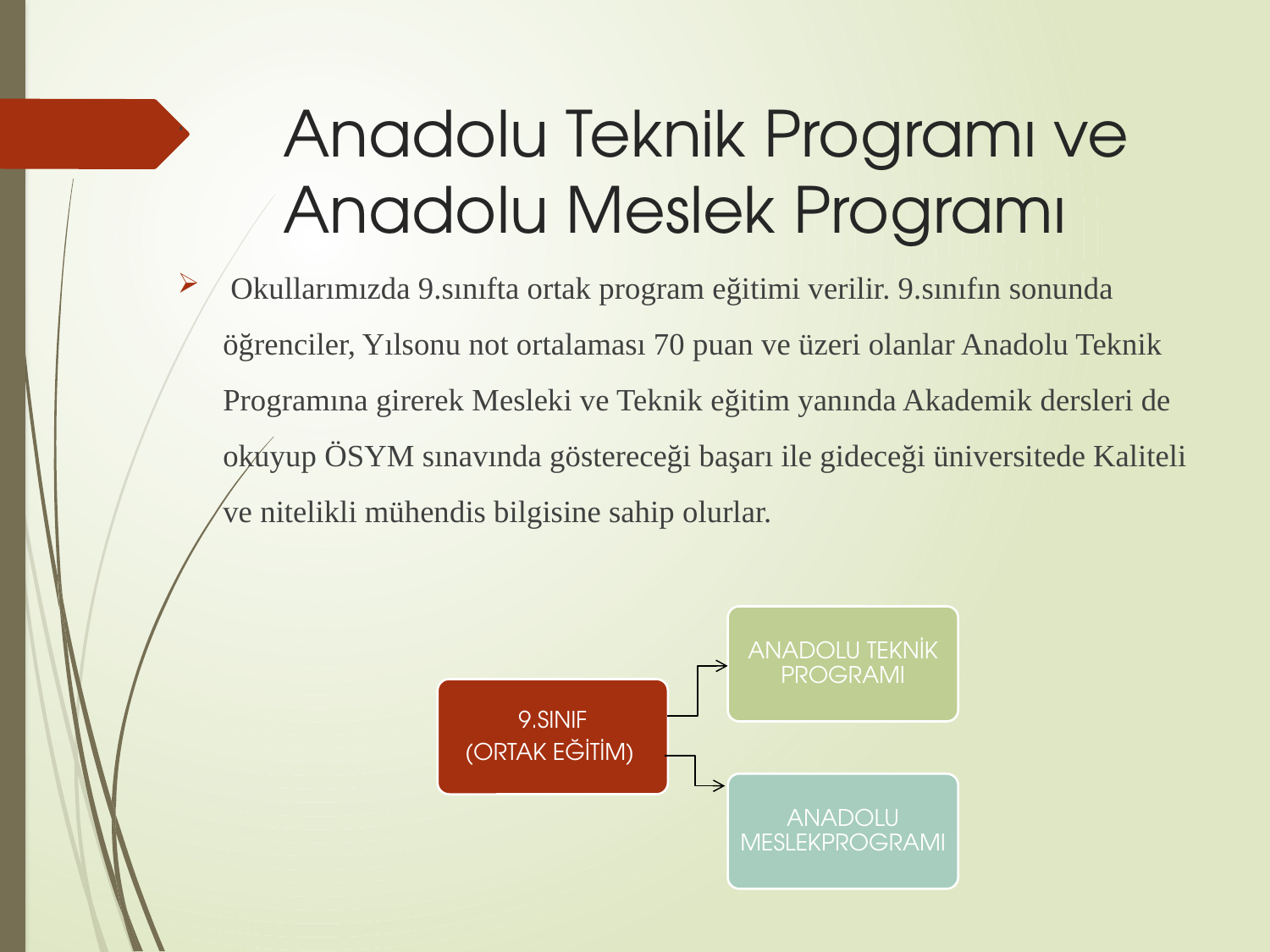

# Anadolu Teknik Programı ve Anadolu Meslek Programı
.

 Okullarımızda 9.sınıfta ortak program eğitimi verilir. 9.sınıfın sonunda öğrenciler, Yılsonu not ortalaması 70 puan ve üzeri olanlar Anadolu Teknik Programına girerek Mesleki ve Teknik eğitim yanında Akademik dersleri de okuyup ÖSYM sınavında göstereceği başarı ile gideceği üniversitede Kaliteli ve nitelikli mühendis bilgisine sahip olurlar.

9.SINIF
(ORTAK EĞİTİM)
ANADOLU MESLEKPROGRAMI
ANADOLU TEKNİK PROGRAMI